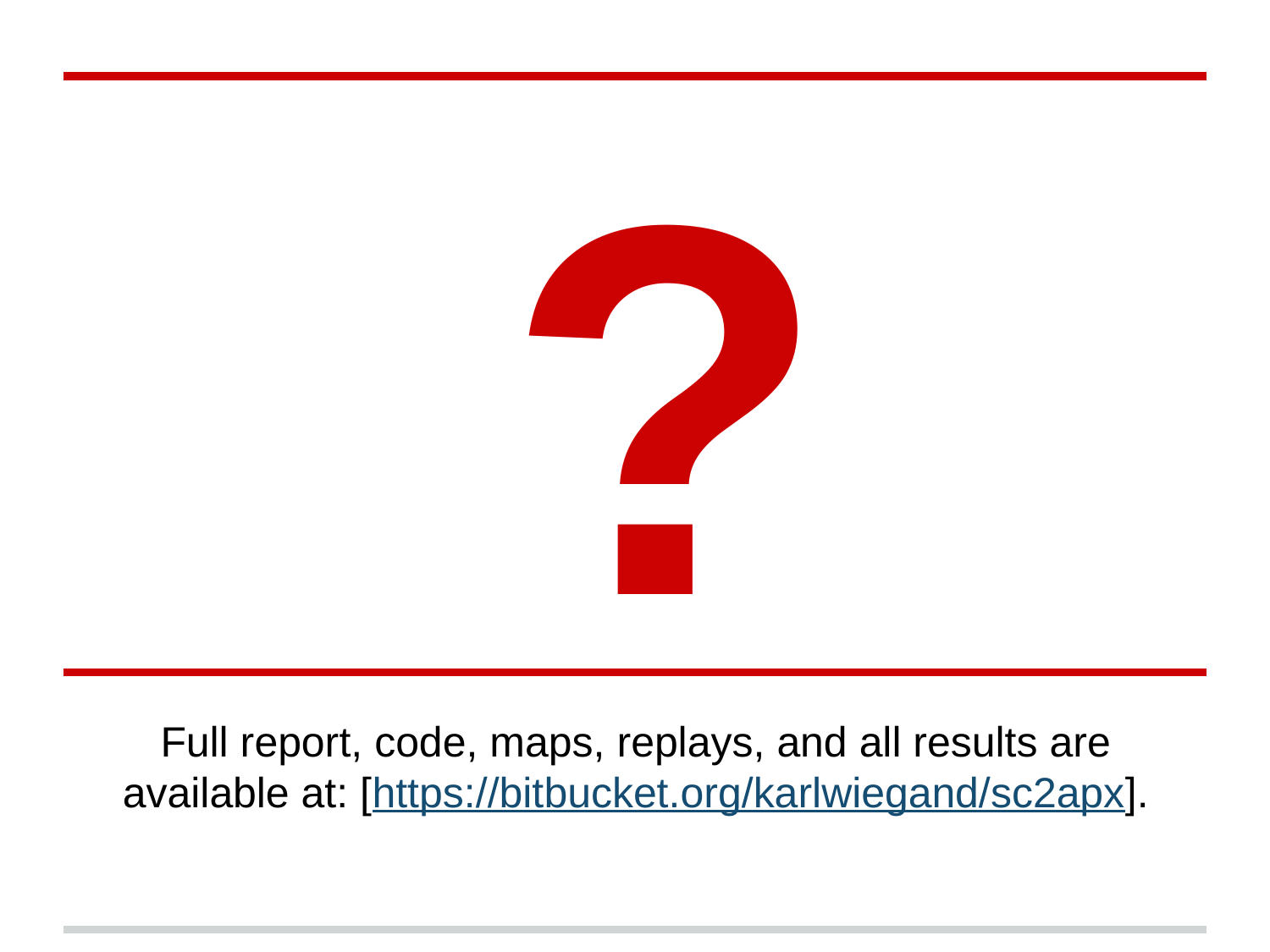

# ?
Full report, code, maps, replays, and all results are available at: [https://bitbucket.org/karlwiegand/sc2apx].